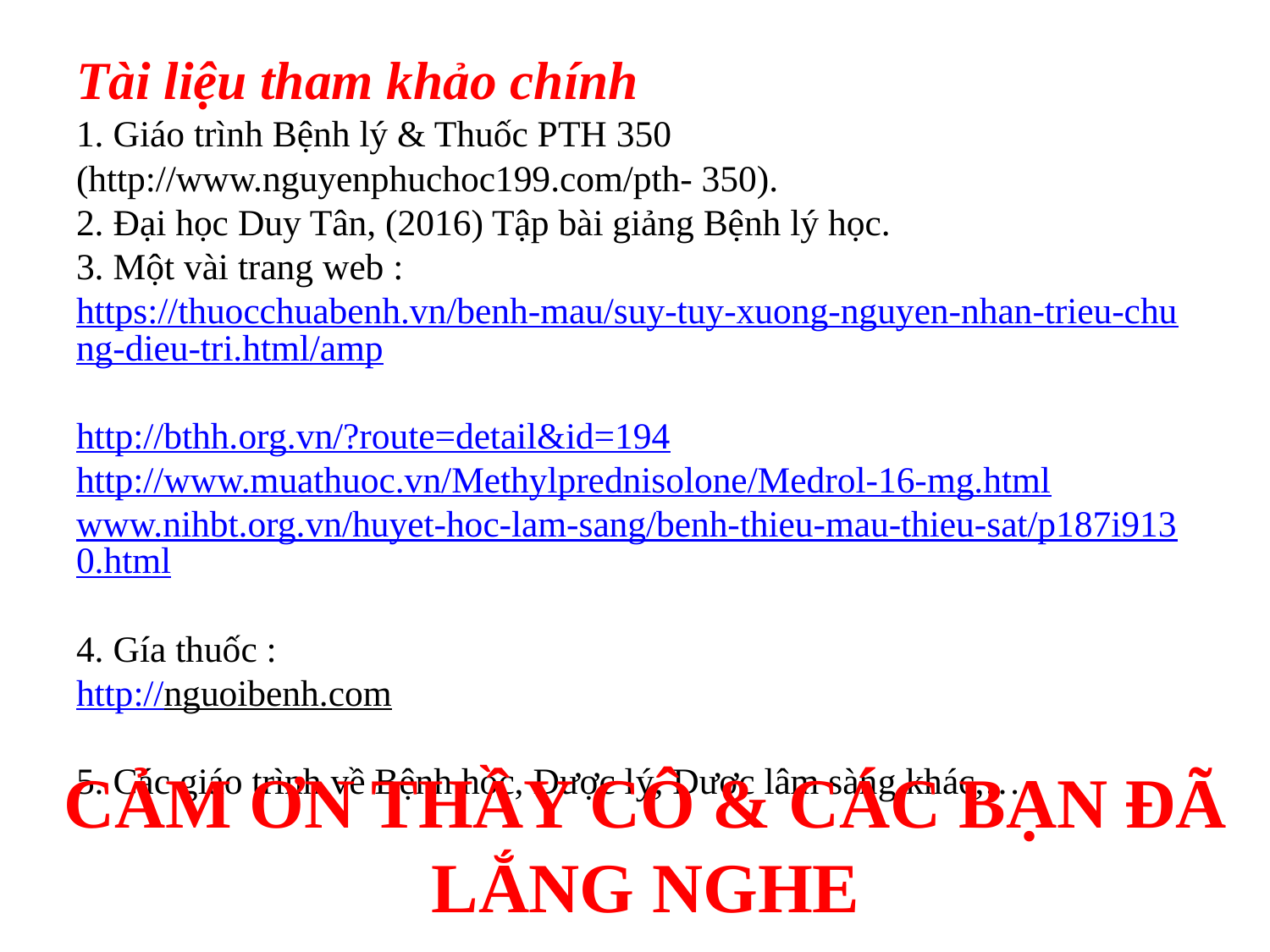

# Tài liệu tham khảo chính 1. Giáo trình Bệnh lý & Thuốc PTH 350 (http://www.nguyenphuchoc199.com/pth- 350). 2. Đại học Duy Tân, (2016) Tập bài giảng Bệnh lý học. 3. Một vài trang web : https://thuocchuabenh.vn/benh-mau/suy-tuy-xuong-nguyen-nhan-trieu-chung-dieu-tri.html/amp http://bthh.org.vn/?route=detail&id=194 http://www.muathuoc.vn/Methylprednisolone/Medrol-16-mg.html www.nihbt.org.vn/huyet-hoc-lam-sang/benh-thieu-mau-thieu-sat/p187i9130.html 4. Gía thuốc : http://nguoibenh.com 5. Các giáo trình về Bệnh học, Dược lý, Dược lâm sàng khác,…
CẢM ƠN THẦY CÔ & CÁC BẠN ĐÃ LẮNG NGHE